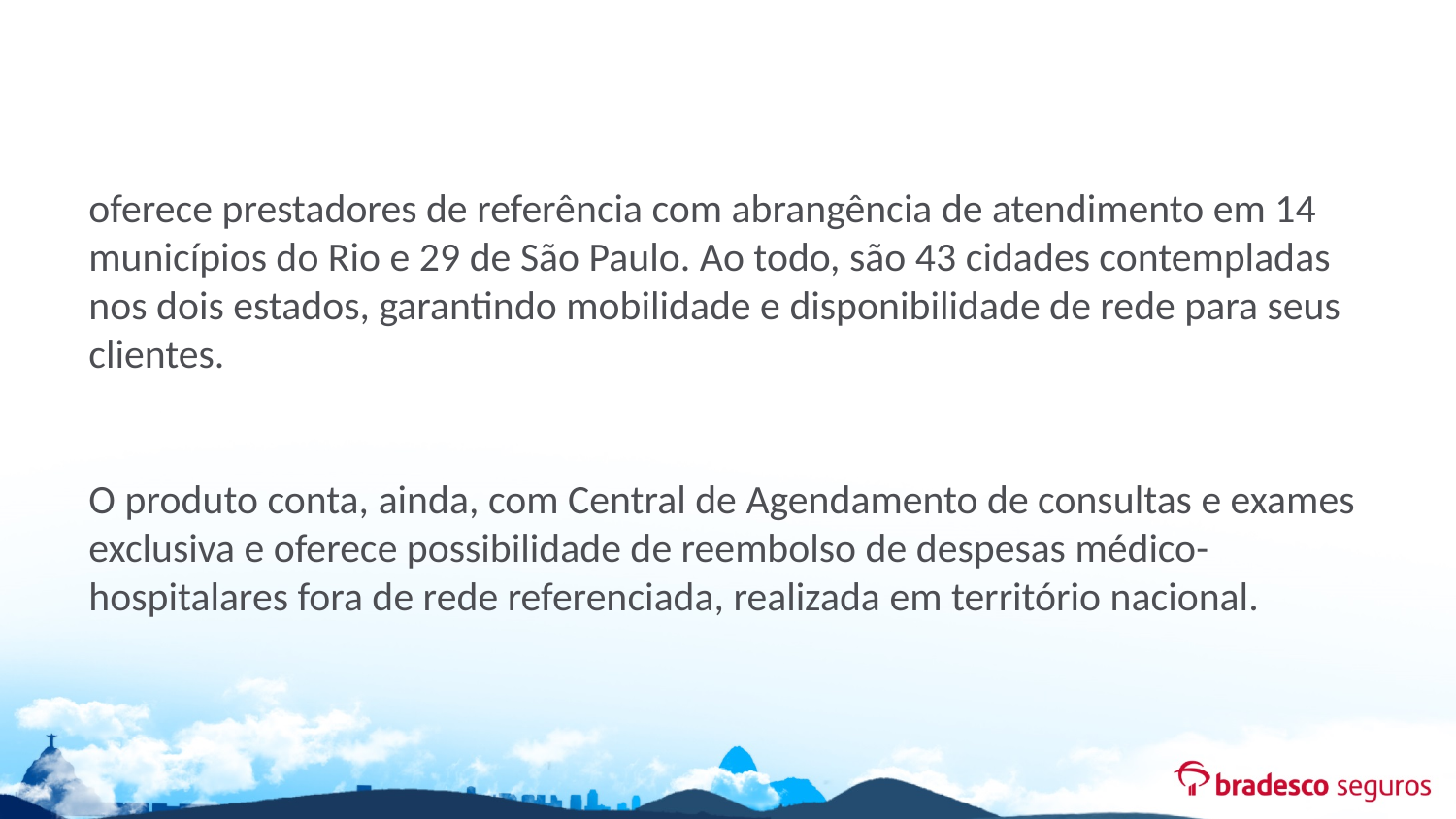

oferece prestadores de referência com abrangência de atendimento em 14 municípios do Rio e 29 de São Paulo. Ao todo, são 43 cidades contempladas nos dois estados, garantindo mobilidade e disponibilidade de rede para seus clientes.

O produto conta, ainda, com Central de Agendamento de consultas e exames exclusiva e oferece possibilidade de reembolso de despesas médico-hospitalares fora de rede referenciada, realizada em território nacional.